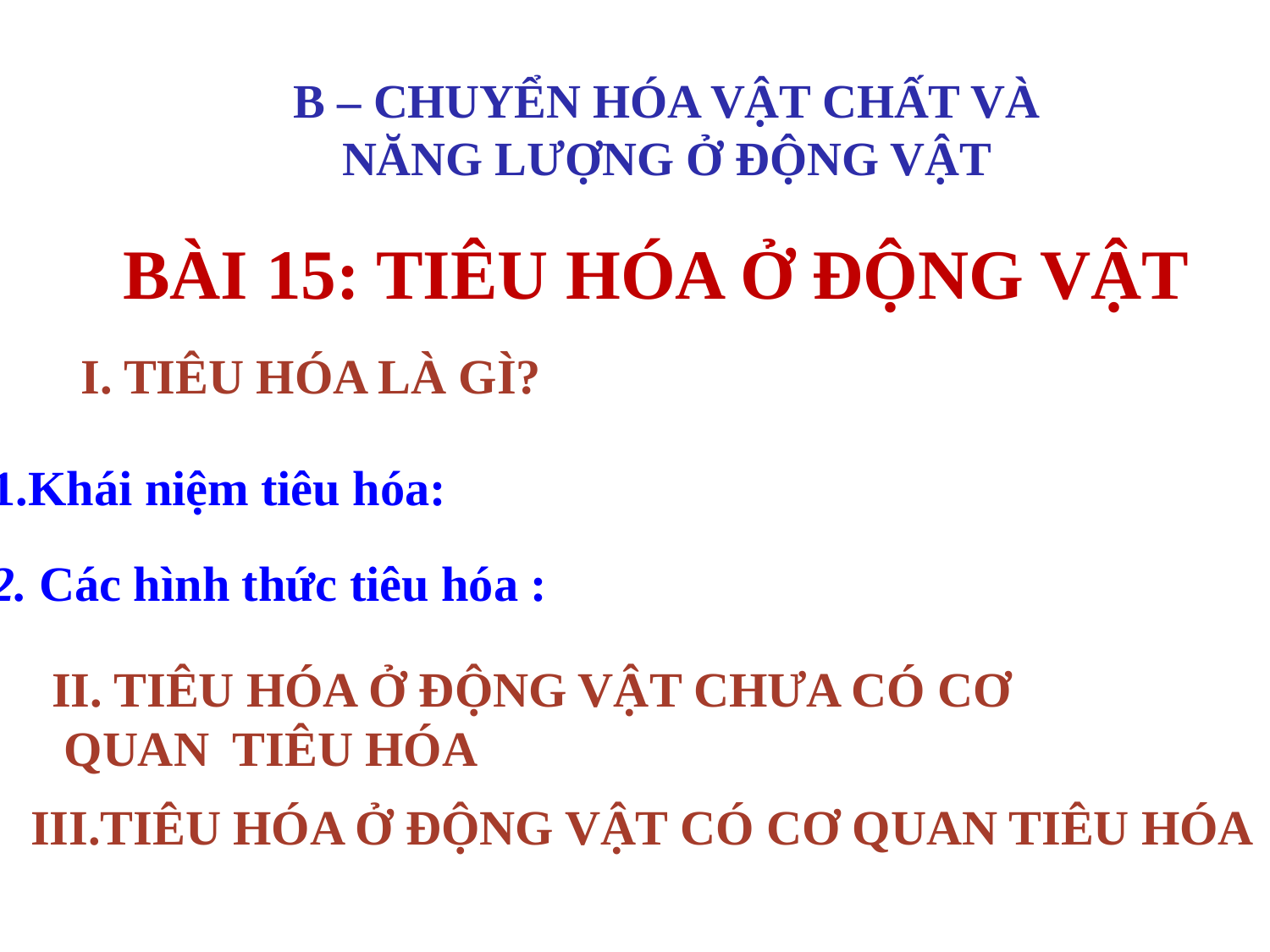

# B – CHUYỂN HÓA VẬT CHẤT VÀ NĂNG LƯỢNG Ở ĐỘNG VẬT
BÀI 15: TIÊU HÓA Ở ĐỘNG VẬT
I. TIÊU HÓA LÀ GÌ?

1.Khái niệm tiêu hóa:

2. Các hình thức tiêu hóa :
II. TIÊU HÓA Ở ĐỘNG VẬT CHƯA CÓ CƠ
 QUAN  TIÊU HÓA
III.TIÊU HÓA Ở ĐỘNG VẬT CÓ CƠ QUAN TIÊU HÓA